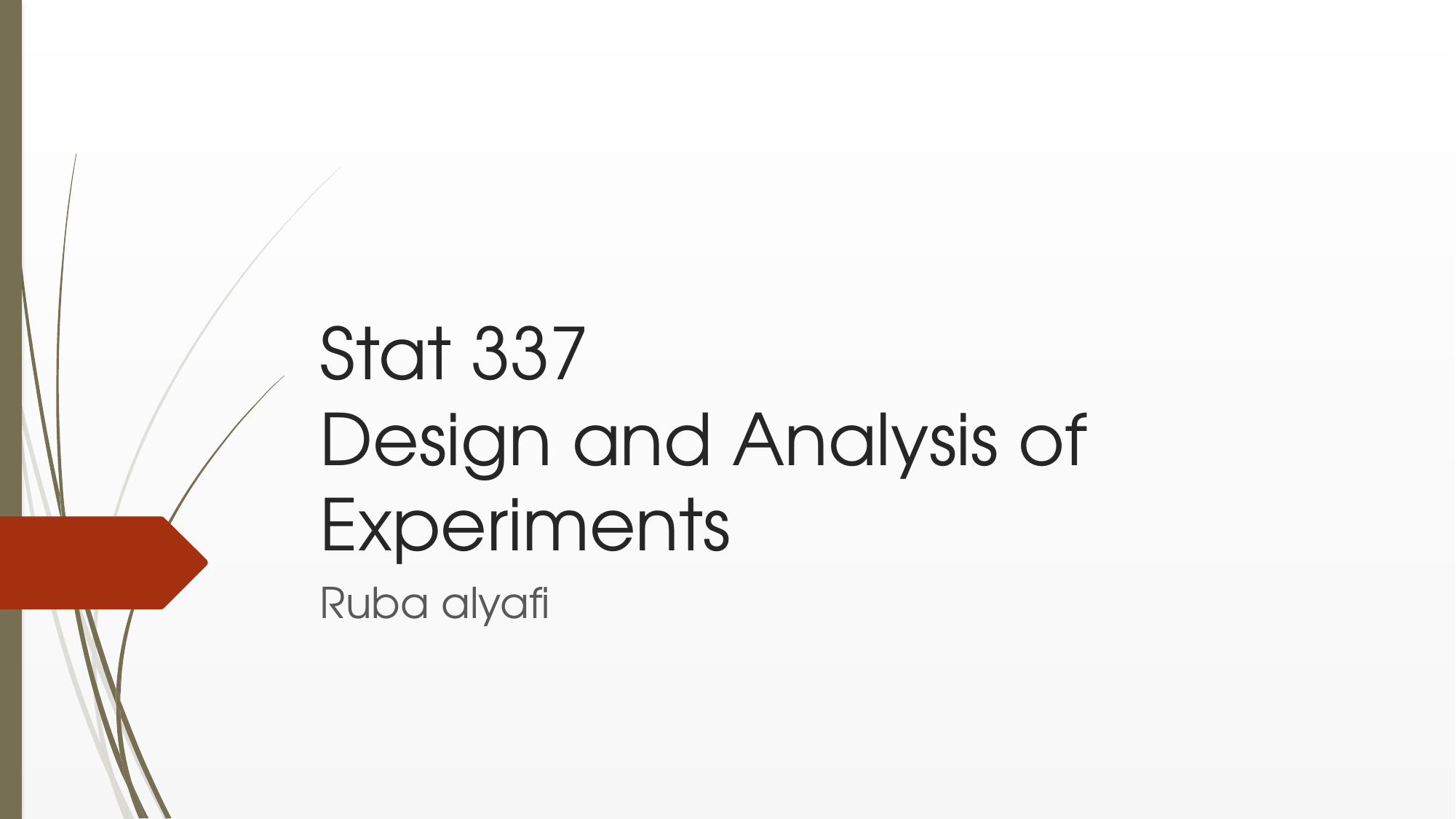

# Stat 337 Design and Analysis of Experiments
Ruba alyafi